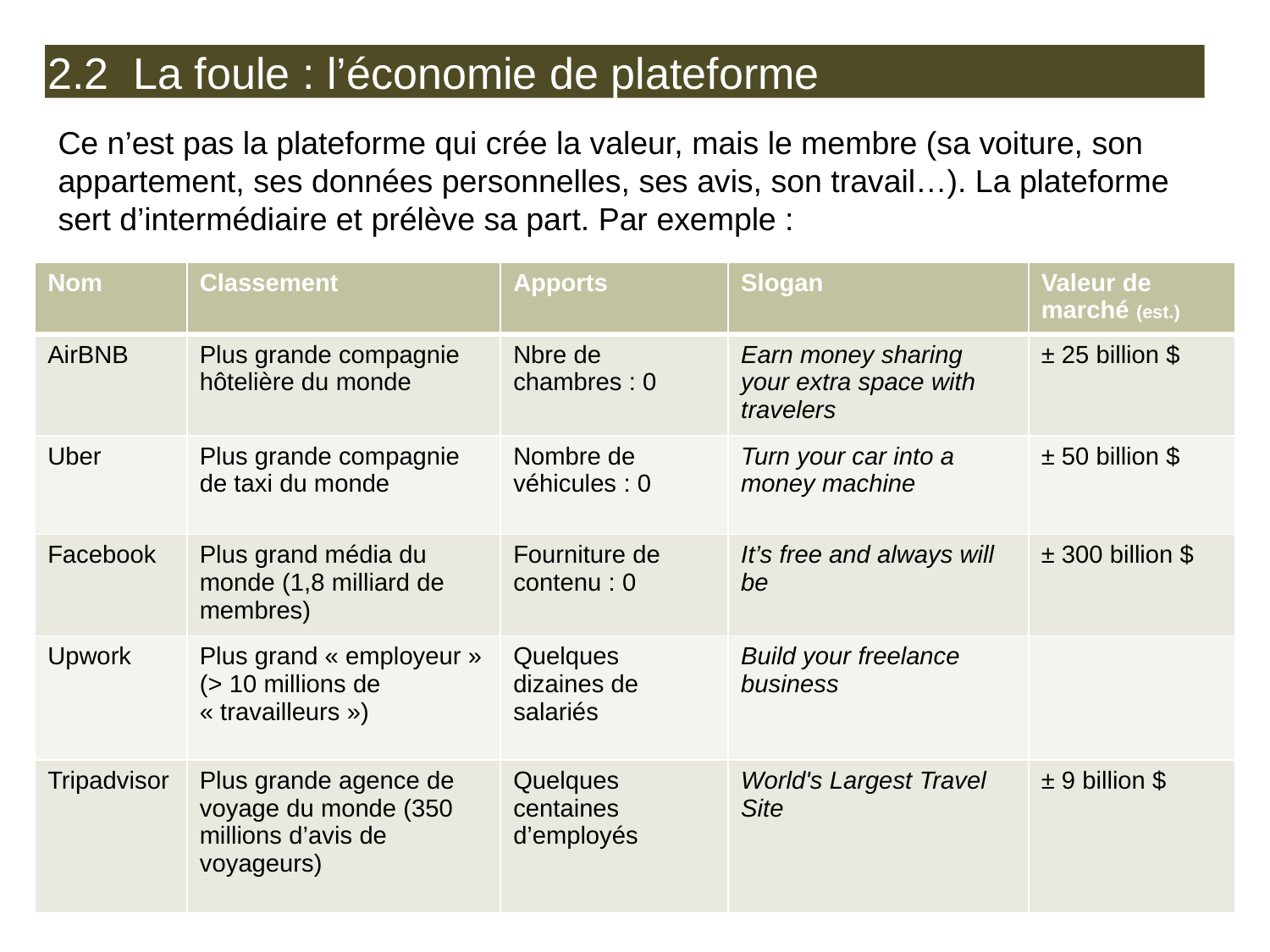

# 2.2  La foule : l’économie de plateforme
Ce n’est pas la plateforme qui crée la valeur, mais le membre (sa voiture, son appartement, ses données personnelles, ses avis, son travail…). La plateforme sert d’intermédiaire et prélève sa part. Par exemple :
| Nom | Classement | Apports | Slogan | Valeur de marché (est.) |
| --- | --- | --- | --- | --- |
| AirBNB | Plus grande compagnie hôtelière du monde | Nbre de chambres : 0 | Earn money sharing your extra space with travelers | ± 25 billion $ |
| Uber | Plus grande compagnie de taxi du monde | Nombre de véhicules : 0 | Turn your car into a money machine | ± 50 billion $ |
| Facebook | Plus grand média du monde (1,8 milliard de membres) | Fourniture de contenu : 0 | It’s free and always will be | ± 300 billion $ |
| Upwork | Plus grand « employeur » (> 10 millions de « travailleurs ») | Quelques dizaines de salariés | Build your freelance business |  |
| Tripadvisor | Plus grande agence de voyage du monde (350 millions d’avis de voyageurs) | Quelques centaines d’employés | World's Largest Travel Site | ± 9 billion $ |

9
Christophe Degryse © etui (2017)
Social impacts of the digitalization of the economy